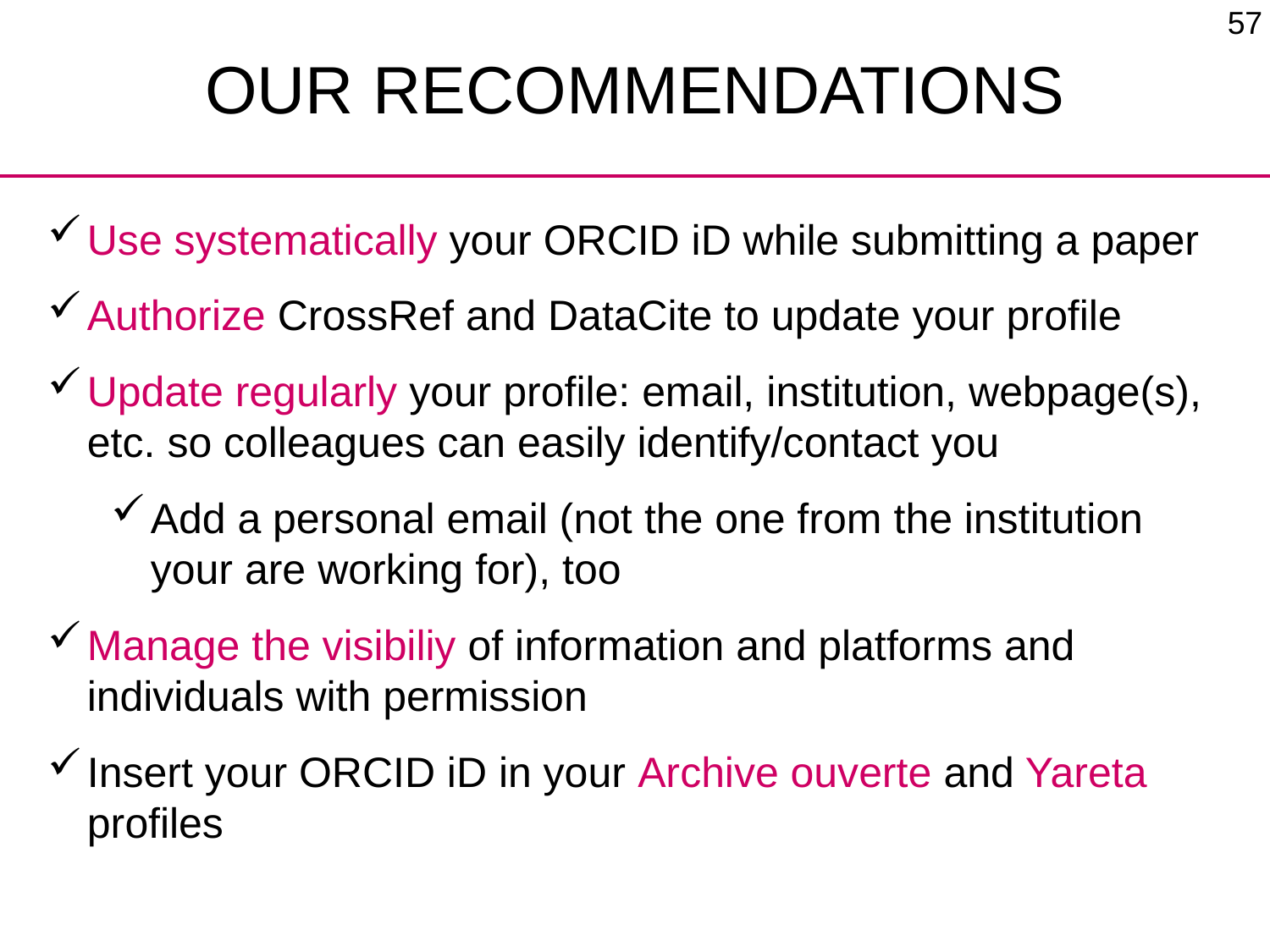

# Our recommendations
Use systematically your ORCID iD while submitting a paper

Authorize CrossRef and DataCite to update your profile

Update regularly your profile: email, institution, webpage(s), etc. so colleagues can easily identify/contact you

Add a personal email (not the one from the institution your are working for), too

Manage the visibiliy of information and platforms and individuals with permission

Insert your ORCID iD in your Archive ouverte and Yareta profiles